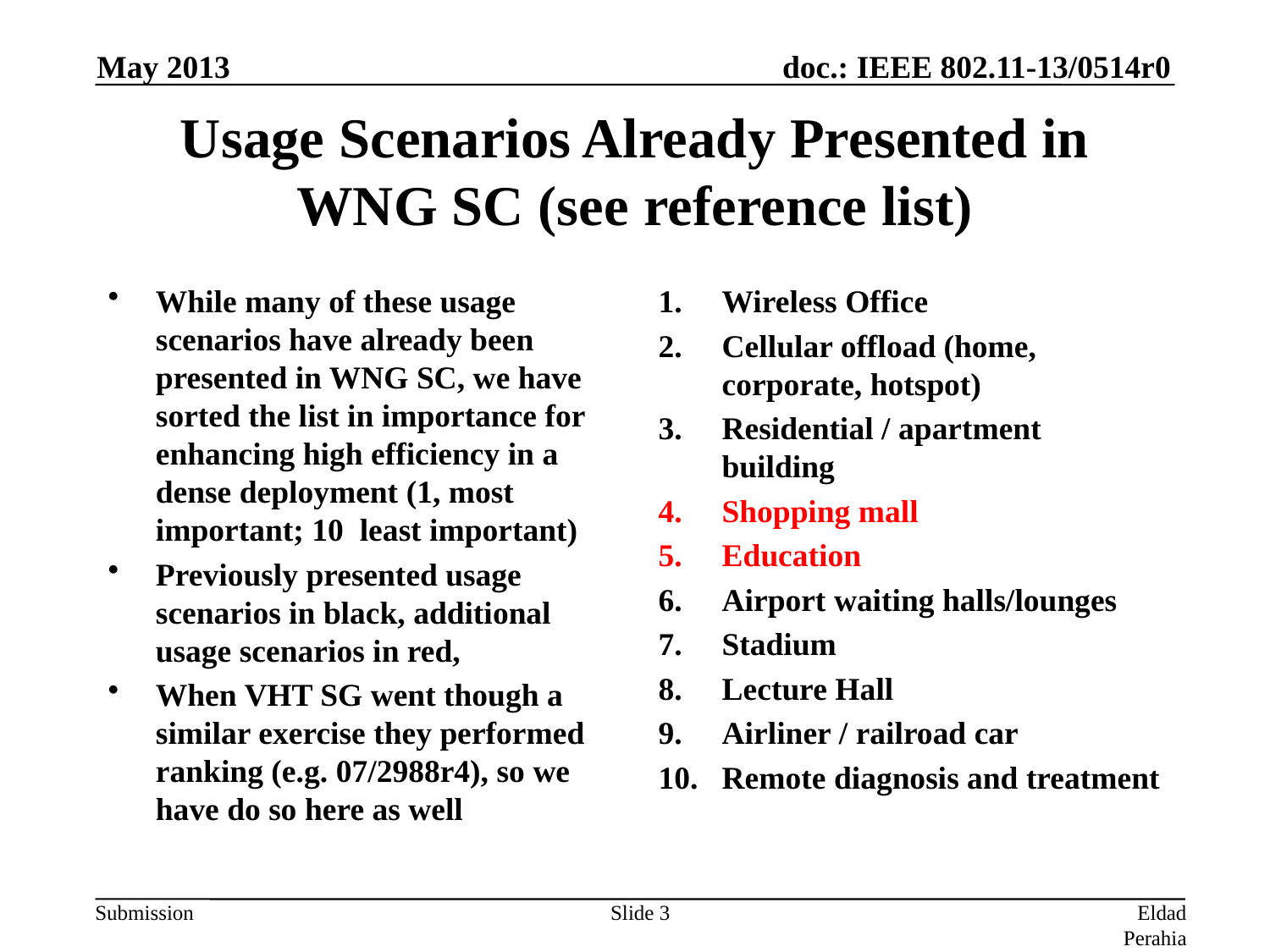

May 2013
# Usage Scenarios Already Presented in WNG SC (see reference list)
While many of these usage scenarios have already been presented in WNG SC, we have sorted the list in importance for enhancing high efficiency in a dense deployment (1, most important; 10  least important)
Previously presented usage scenarios in black, additional usage scenarios in red,
When VHT SG went though a similar exercise they performed ranking (e.g. 07/2988r4), so we have do so here as well
Wireless Office
Cellular offload (home, corporate, hotspot)
Residential / apartment building
Shopping mall
Education
Airport waiting halls/lounges
Stadium
Lecture Hall
Airliner / railroad car
Remote diagnosis and treatment

Slide 3
Eldad Perahia (Intel)